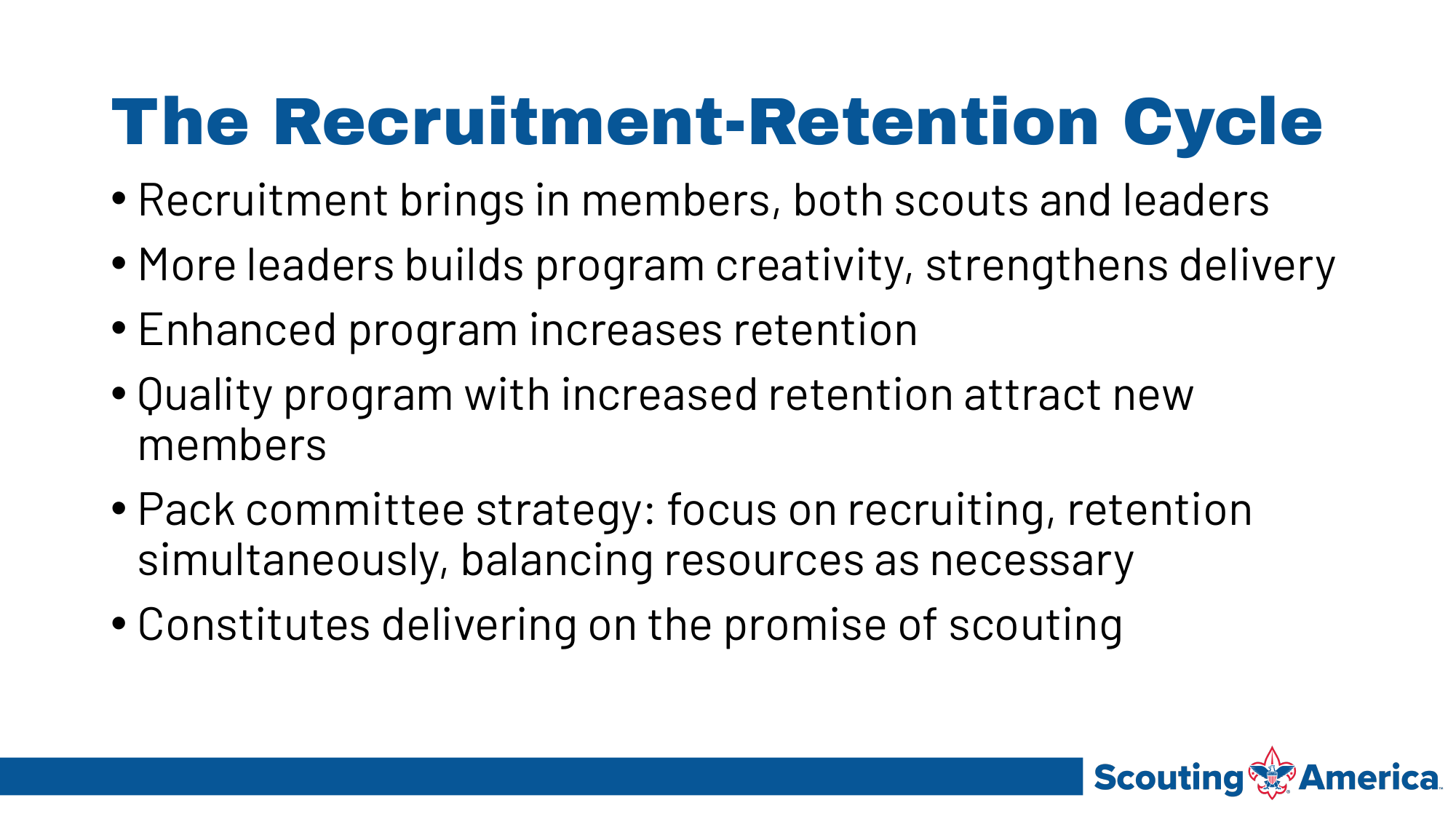

# The Recruitment-Retention Cycle
Recruitment brings in members, both scouts and leaders
More leaders builds program creativity, strengthens delivery
Enhanced program increases retention
Quality program with increased retention attract new members
Pack committee strategy: focus on recruiting, retention simultaneously, balancing resources as necessary
Constitutes delivering on the promise of scouting